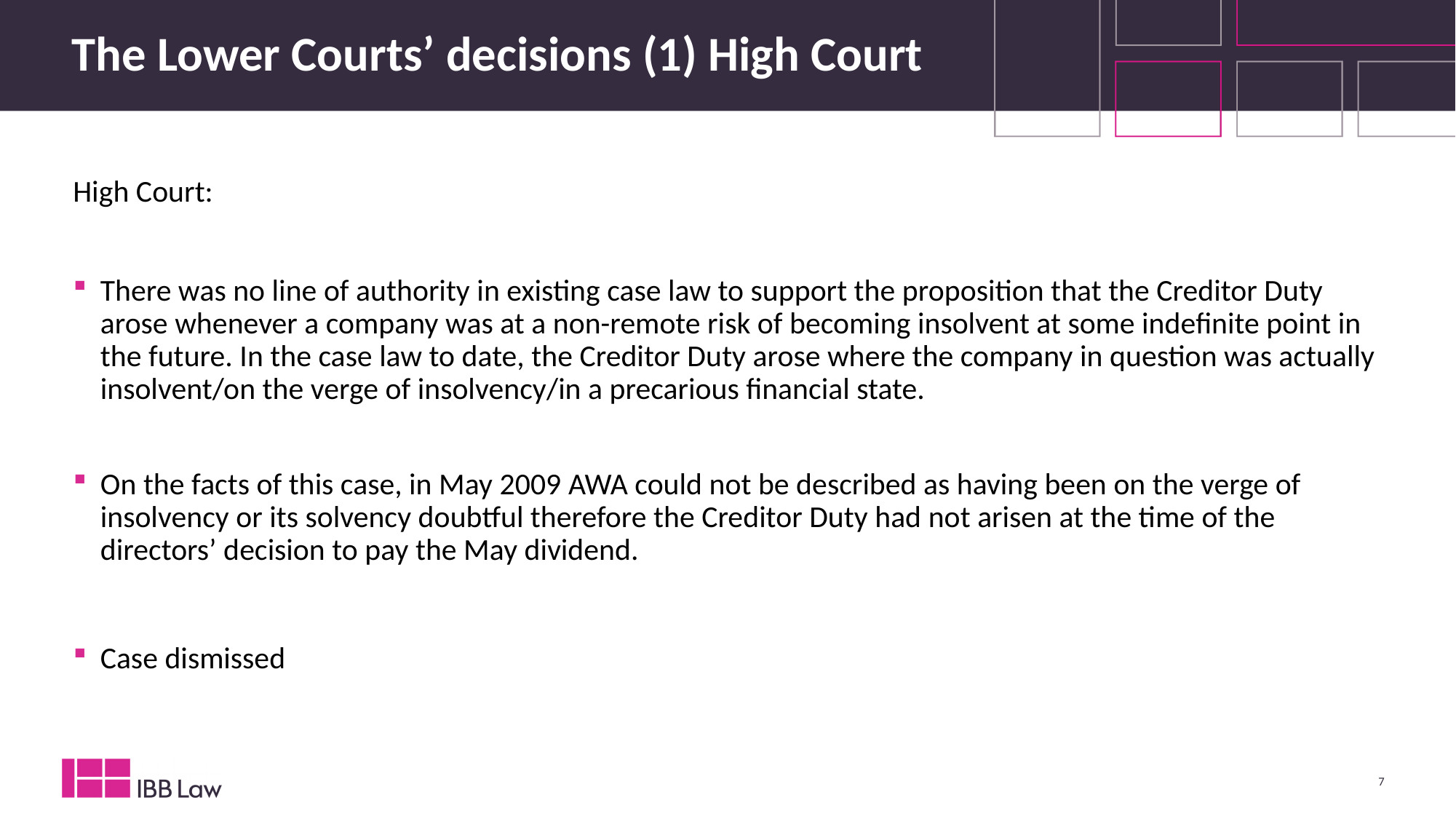

# The Lower Courts’ decisions (1) High Court
High Court:

There was no line of authority in existing case law to support the proposition that the Creditor Duty arose whenever a company was at a non-remote risk of becoming insolvent at some indefinite point in the future. In the case law to date, the Creditor Duty arose where the company in question was actually insolvent/on the verge of insolvency/in a precarious financial state.

On the facts of this case, in May 2009 AWA could not be described as having been on the verge of insolvency or its solvency doubtful therefore the Creditor Duty had not arisen at the time of the directors’ decision to pay the May dividend.

Case dismissed
7